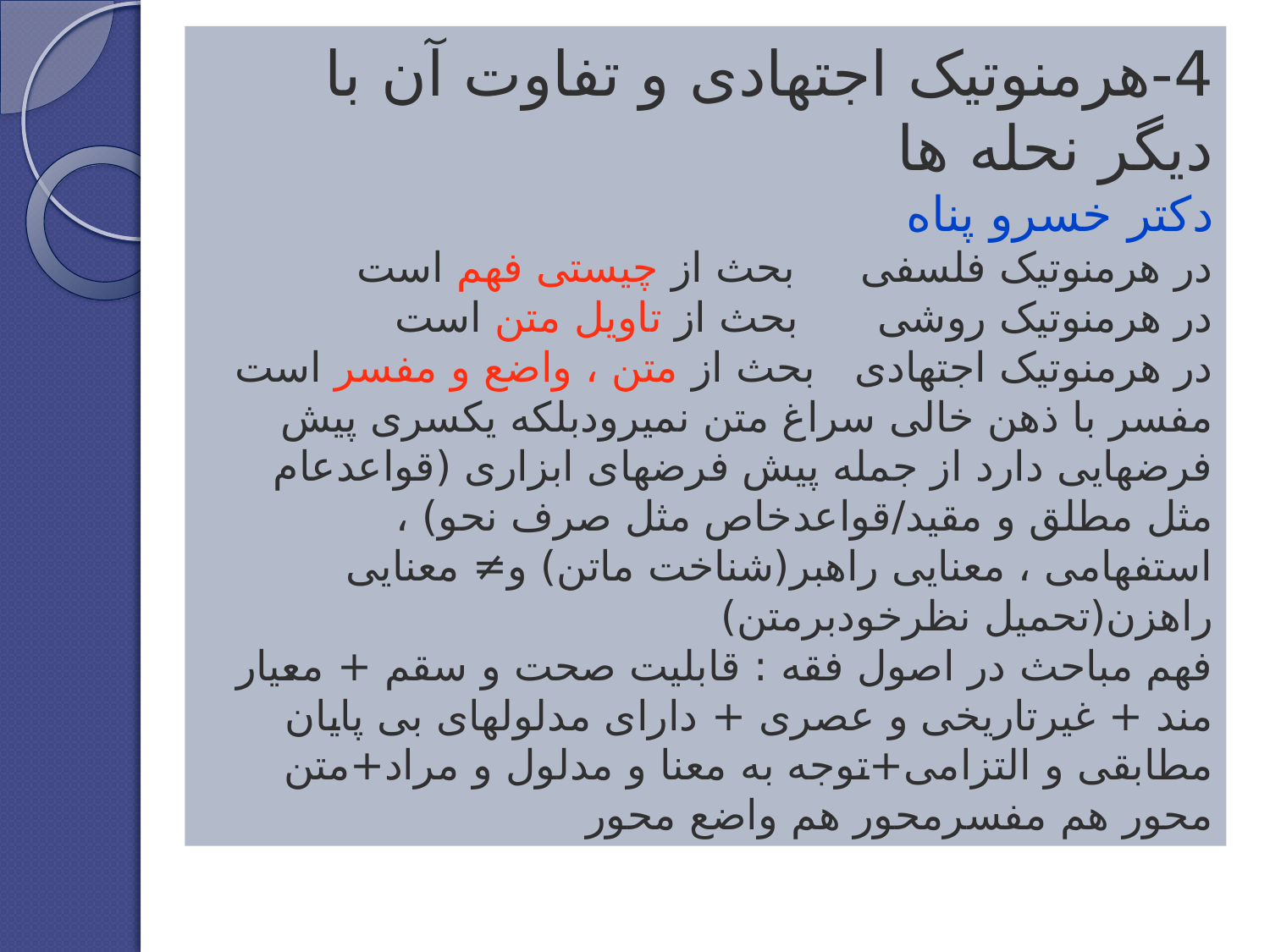

# 4-هرمنوتیک اجتهادی و تفاوت آن با دیگر نحله ها دکتر خسرو پناه در هرمنوتیک فلسفی     بحث از چیستی فهم است در هرمنوتیک روشی      بحث از تاویل متن است در هرمنوتیک اجتهادی   بحث از متن ، واضع و مفسر است مفسر با ذهن خالی سراغ متن نمیرودبلکه یکسری پیش فرضهایی دارد از جمله پیش فرضهای ابزاری (قواعدعام مثل مطلق و مقید/قواعدخاص مثل صرف نحو) ، استفهامی ، معنایی راهبر(شناخت ماتن) و≠ معنایی راهزن(تحمیل نظرخودبرمتن) فهم مباحث در اصول فقه : قابلیت صحت و سقم + معیار مند + غیرتاریخی و عصری + دارای مدلولهای بی پایان مطابقی و التزامی+توجه به معنا و مدلول و مراد+متن محور هم مفسرمحور هم واضع محور